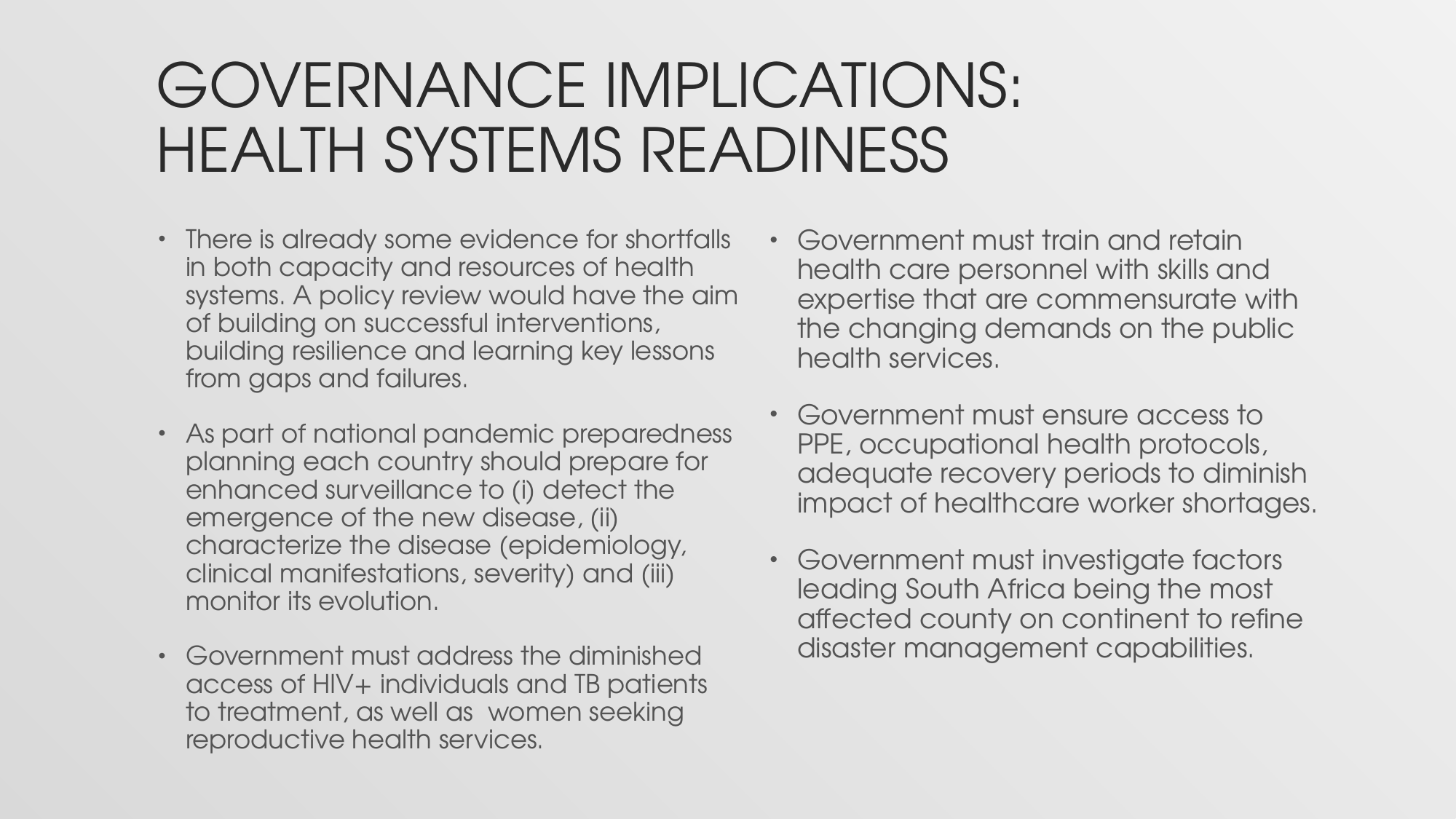

# Governance Implications: Health systems Readiness
There is already some evidence for shortfalls in both capacity and resources of health systems. A policy review would have the aim of building on successful interventions, building resilience and learning key lessons from gaps and failures.
As part of national pandemic preparedness planning each country should prepare for enhanced surveillance to (i) detect the emergence of the new disease, (ii) characterize the disease (epidemiology, clinical manifestations, severity) and (iii) monitor its evolution.
Government must address the diminished access of HIV+ individuals and TB patients to treatment, as well as  women seeking reproductive health services.
Government must train and retain health care personnel with skills and expertise that are commensurate with the changing demands on the public health services.
Government must ensure access to PPE, occupational health protocols, adequate recovery periods to diminish impact of healthcare worker shortages.
Government must investigate factors leading South Africa being the most affected county on continent to refine disaster management capabilities.